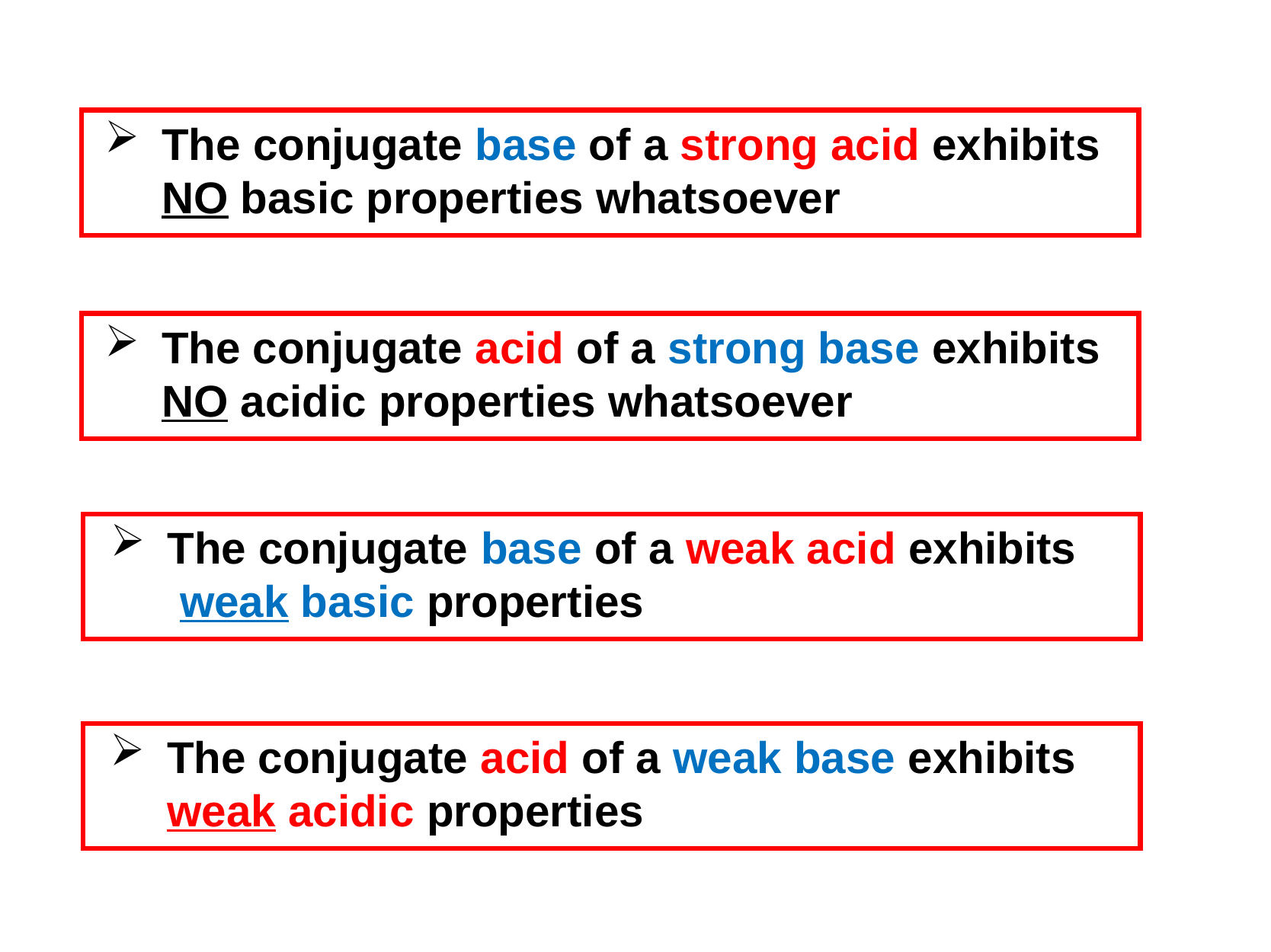

The conjugate base of a strong acid exhibits NO basic properties whatsoever

The conjugate acid of a strong base exhibits NO acidic properties whatsoever

The conjugate base of a weak acid exhibits
 weak basic properties

The conjugate acid of a weak base exhibits
weak acidic properties